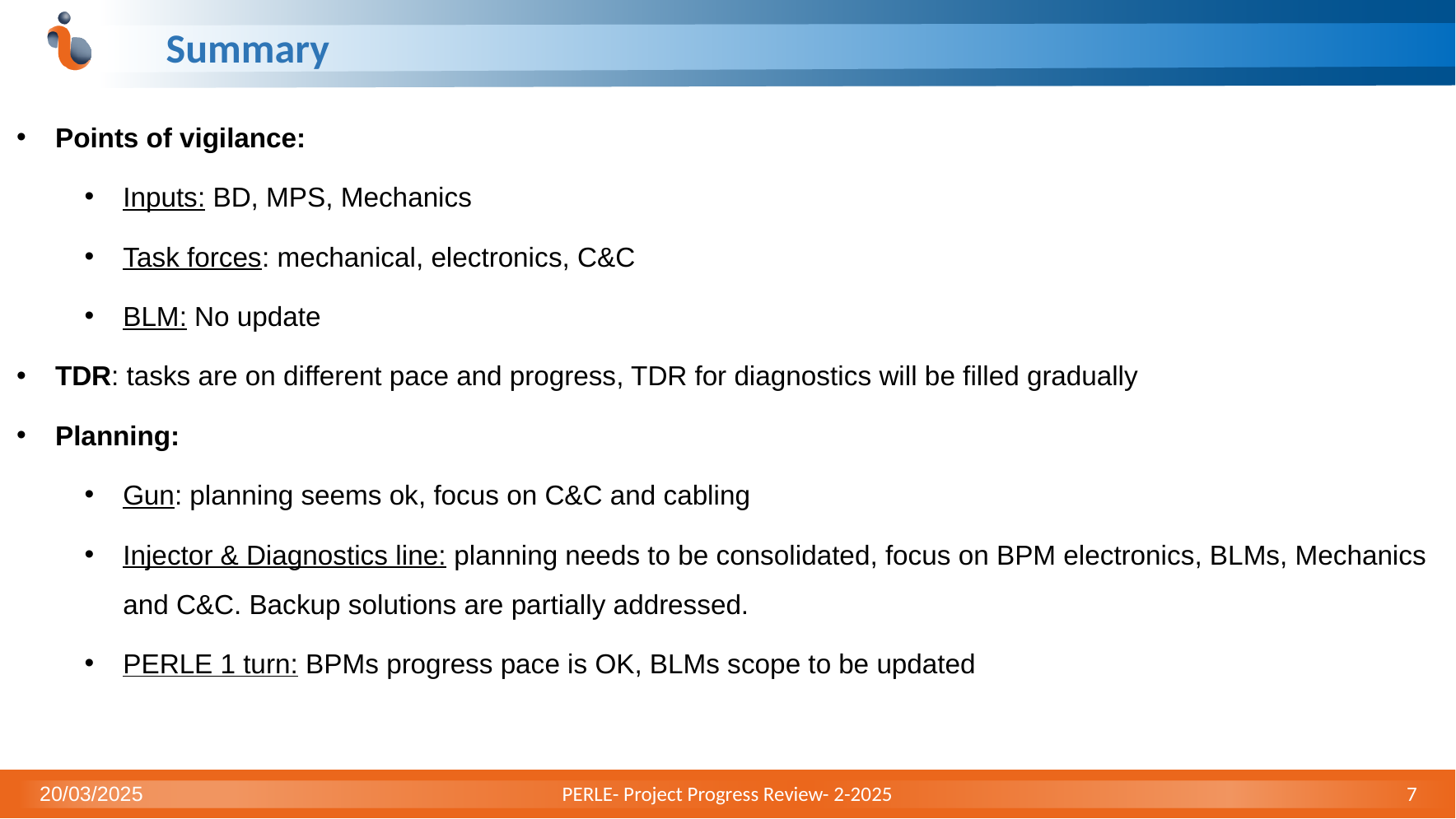

# Summary
Points of vigilance:
Inputs: BD, MPS, Mechanics
Task forces: mechanical, electronics, C&C
BLM: No update
TDR: tasks are on different pace and progress, TDR for diagnostics will be filled gradually
Planning:
Gun: planning seems ok, focus on C&C and cabling
Injector & Diagnostics line: planning needs to be consolidated, focus on BPM electronics, BLMs, Mechanics and C&C. Backup solutions are partially addressed.
PERLE 1 turn: BPMs progress pace is OK, BLMs scope to be updated

20/03/2025
PERLE- Project Progress Review- 2-2025
7